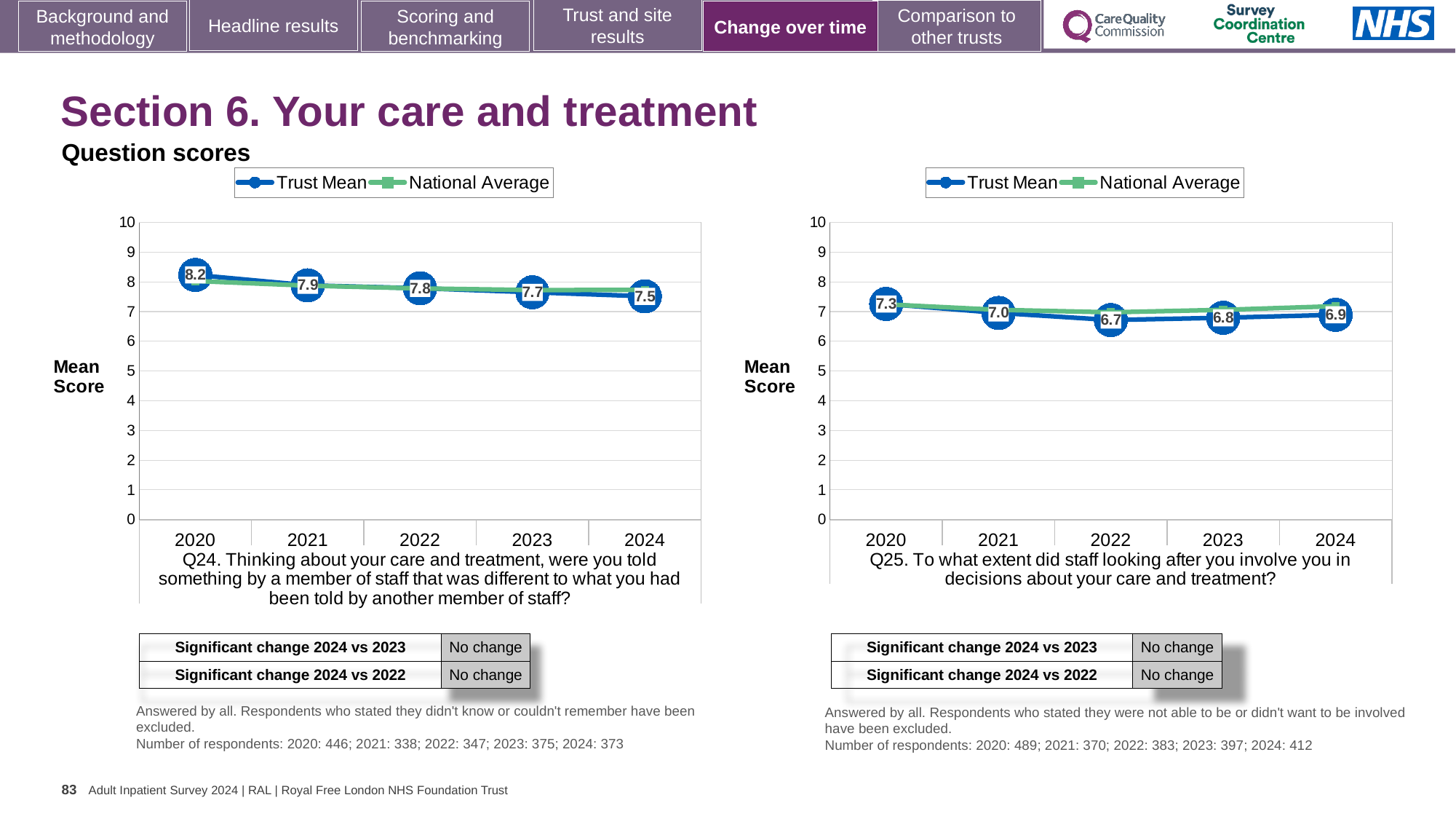

# Section 6. Your care and treatment
Question scores

### Chart

| Category | Trust Mean | National Average |
|---|---|---|
| 2020 | 8.233966079850124 | 8.03054772289512 |
| 2021 | 7.885050669143053 | 7.87437764327684 |
| 2022 | 7.785265915230548 | 7.780435640365725 |
| 2023 | 7.651698203557347 | 7.724925785579392 |
| 2024 | 7.515001243776329 | 7.730004280124795 |

### Chart

| Category | Trust Mean | National Average |
|---|---|---|
| 2020 | 7.257675140618975 | 7.244243781562832 |
| 2021 | 6.95613757427172 | 7.059332723271941 |
| 2022 | 6.716219510426625 | 6.977582583845865 |
| 2023 | 6.793617945389705 | 7.059378822198569 |
| 2024 | 6.893017648458974 | 7.18315778211899 |
| Significant change 2024 vs 2023 | No change |
| --- | --- |
| Significant change 2024 vs 2022 | No change |
| Significant change 2024 vs 2023 | No change |
| --- | --- |
| Significant change 2024 vs 2022 | No change |
Answered by all. Respondents who stated they didn't know or couldn't remember have been excluded.
Number of respondents: 2020: 446; 2021: 338; 2022: 347; 2023: 375; 2024: 373
Answered by all. Respondents who stated they were not able to be or didn't want to be involved have been excluded.
Number of respondents: 2020: 489; 2021: 370; 2022: 383; 2023: 397; 2024: 412

83